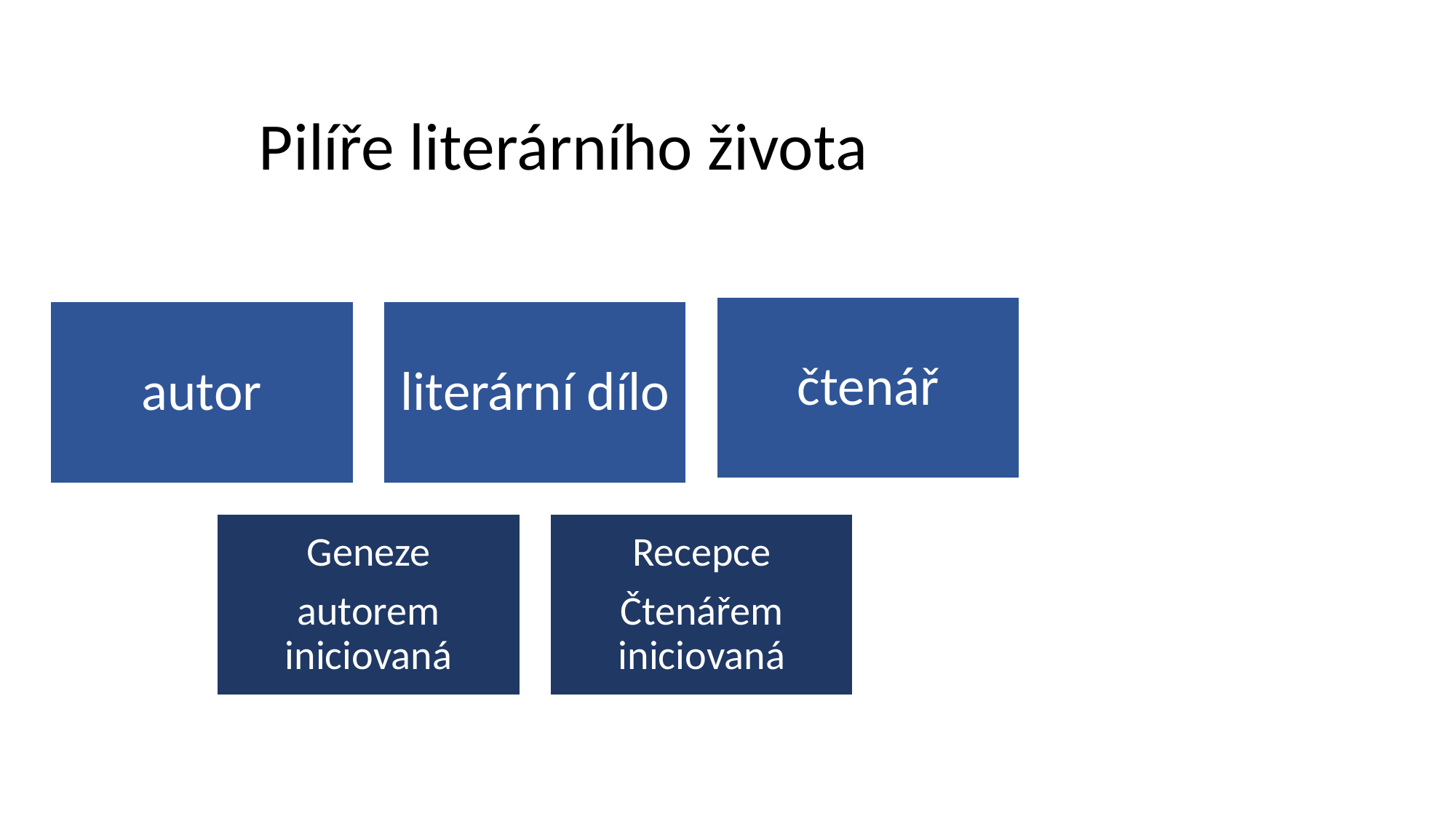

# Pilíře literárního života
autor
literární dílo
čtenář
Geneze
autorem iniciovaná
Recepce
Čtenářem iniciovaná